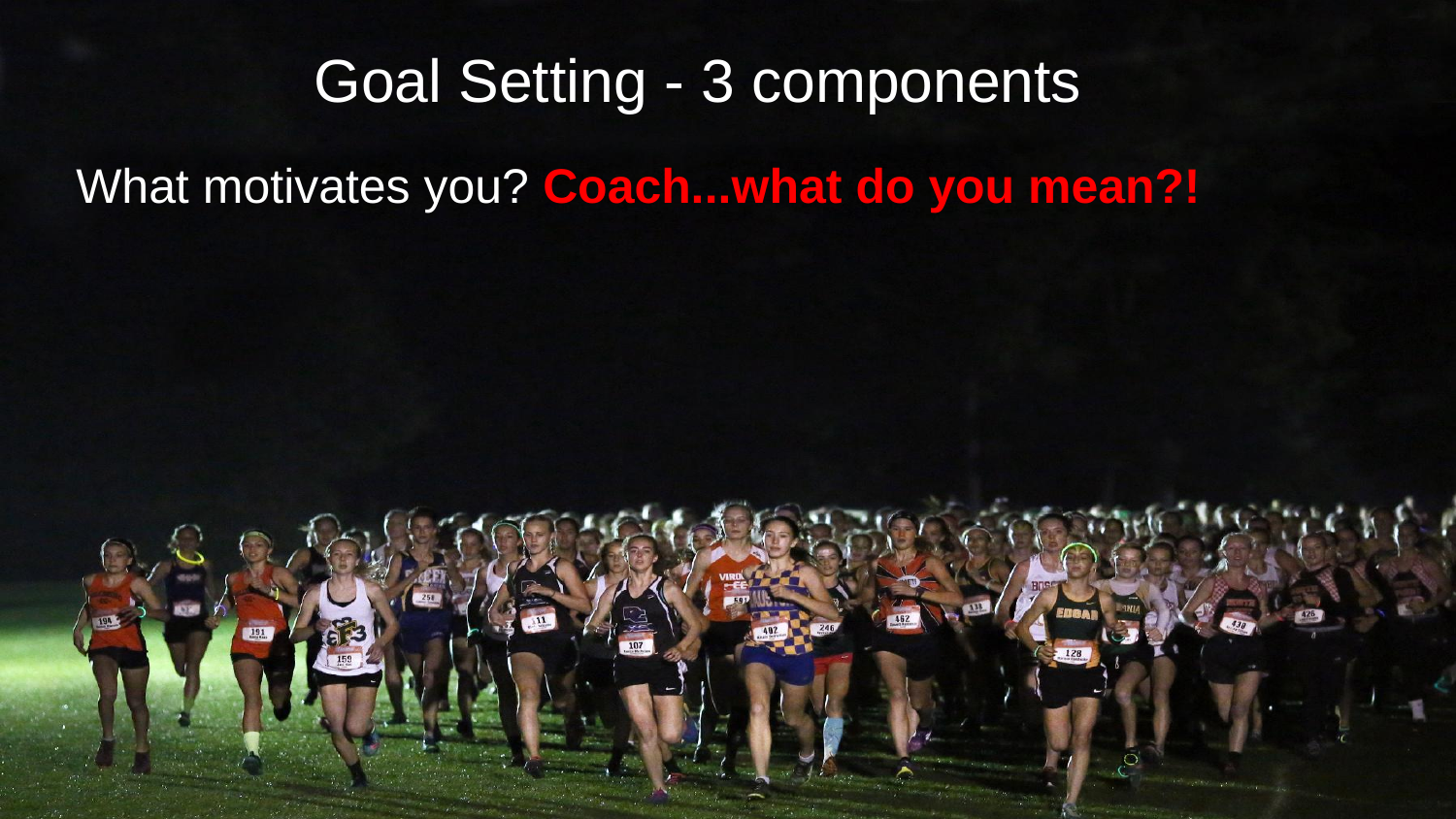

Goal Setting - 3 components
What motivates you? Coach...what do you mean?!